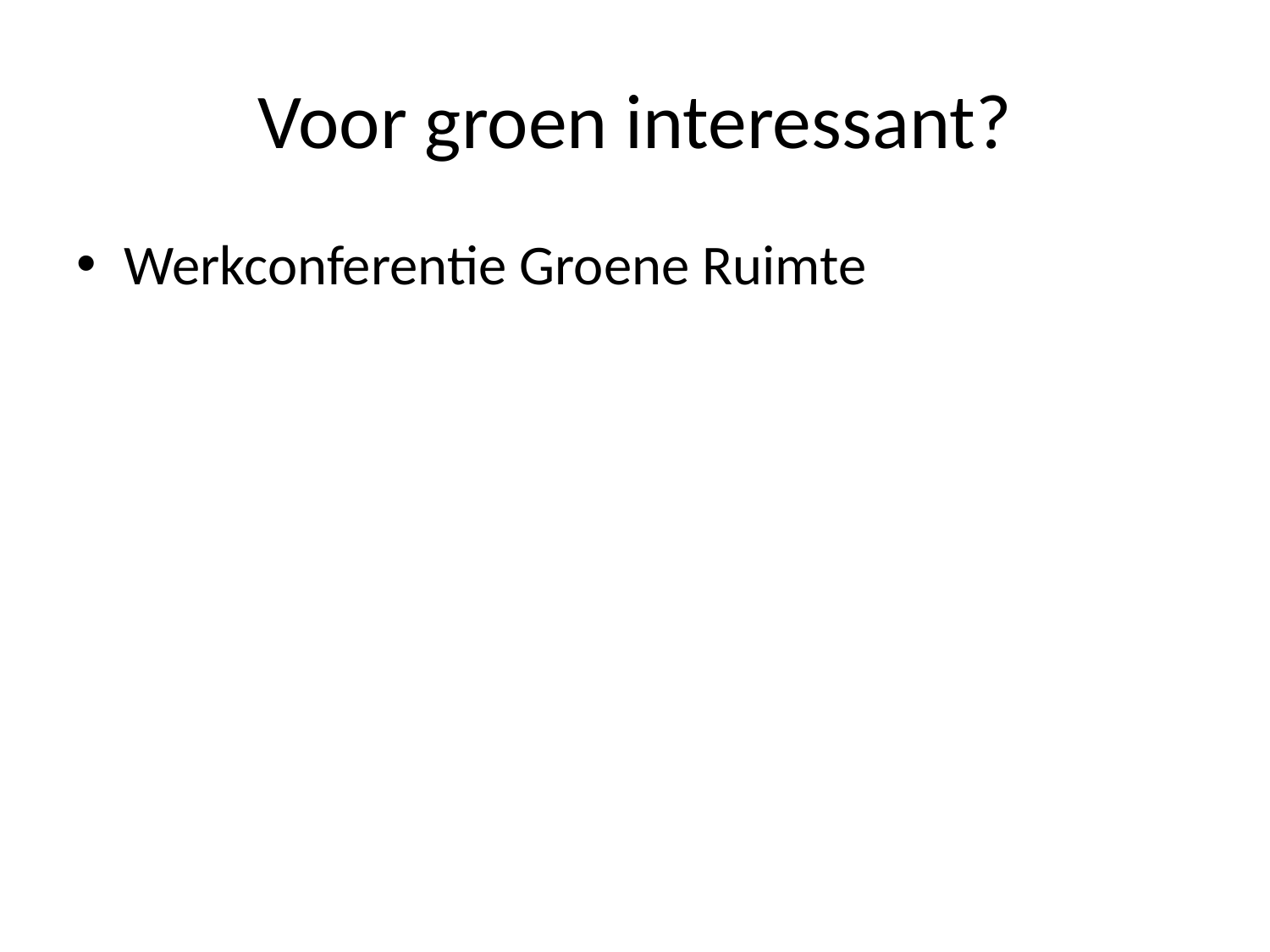

# Voor groen interessant?
Werkconferentie Groene Ruimte